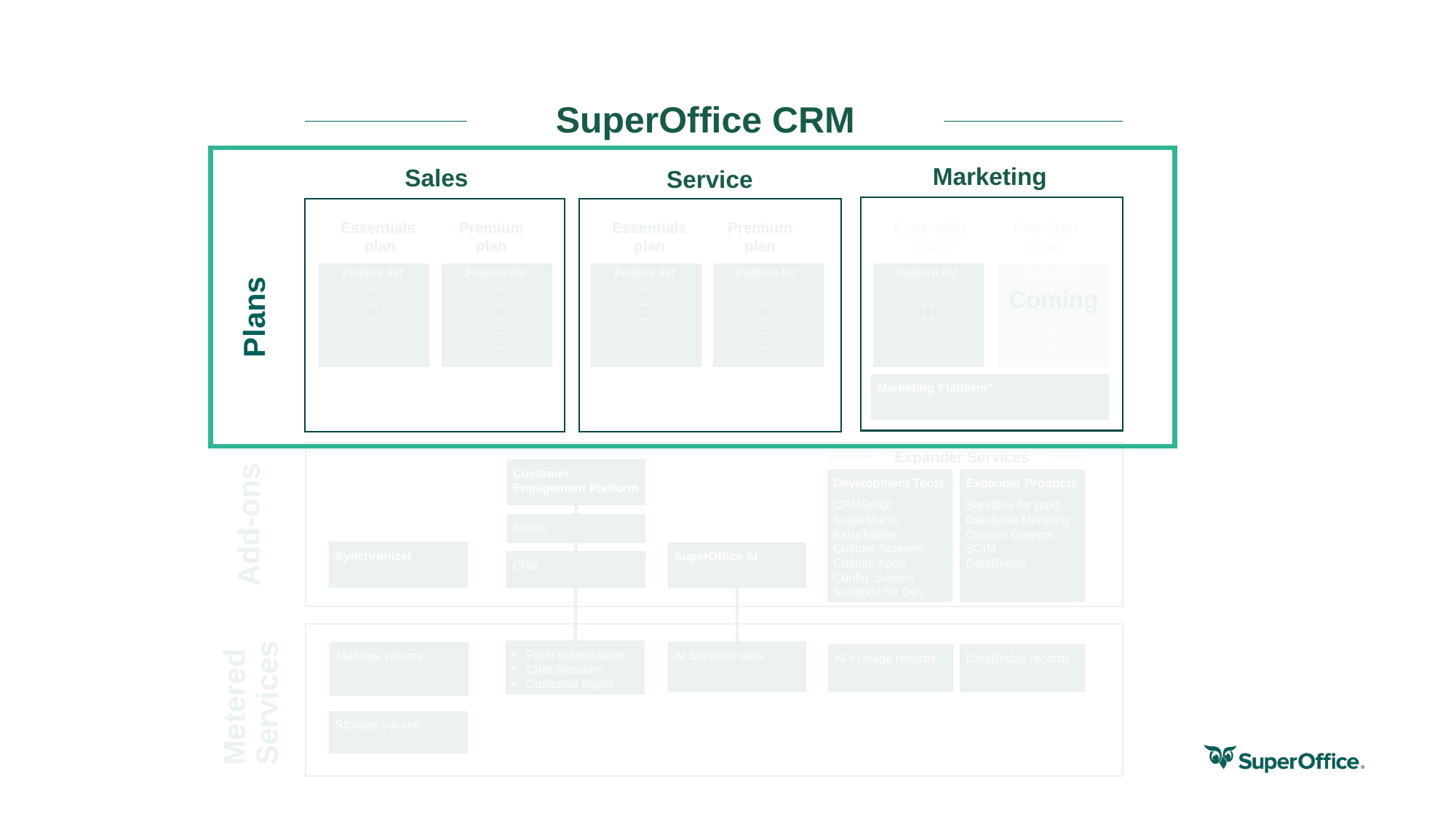

SuperOffice CRM

Marketing
Sales
Service

Essentials
 plan
Premium
plan
Essentials
plan
Premium
plan
Essentials
plan
Premium
plan

Coming
Feature list
…
…
…

Feature list
…
…
…
…
…

Feature list
…
…
…

Feature list
…
…
…
…
…

Feature list
…
…
…

Feature list
…
…
…
…
…

Plans
Marketing Platform*

Expander Services
Customer Engagement Platform
Expander Products

Sandbox for prod.
Database Mirroring
Custom Objects
SCIM
DataBridge

Development Tools

CRMScript
SuperMacro
ExtraTables
Custom Screens
Custom Apps
Config. Screen
Sandbox for Dev.
Add-ons
Forms

Synchronizer
SuperOffice AI
Chat

Form submissions
Chat sessions
Customer logins

AI Services calls

Mailings volume

API Usage records
DataBridge records

Metered
Services
Storage volume